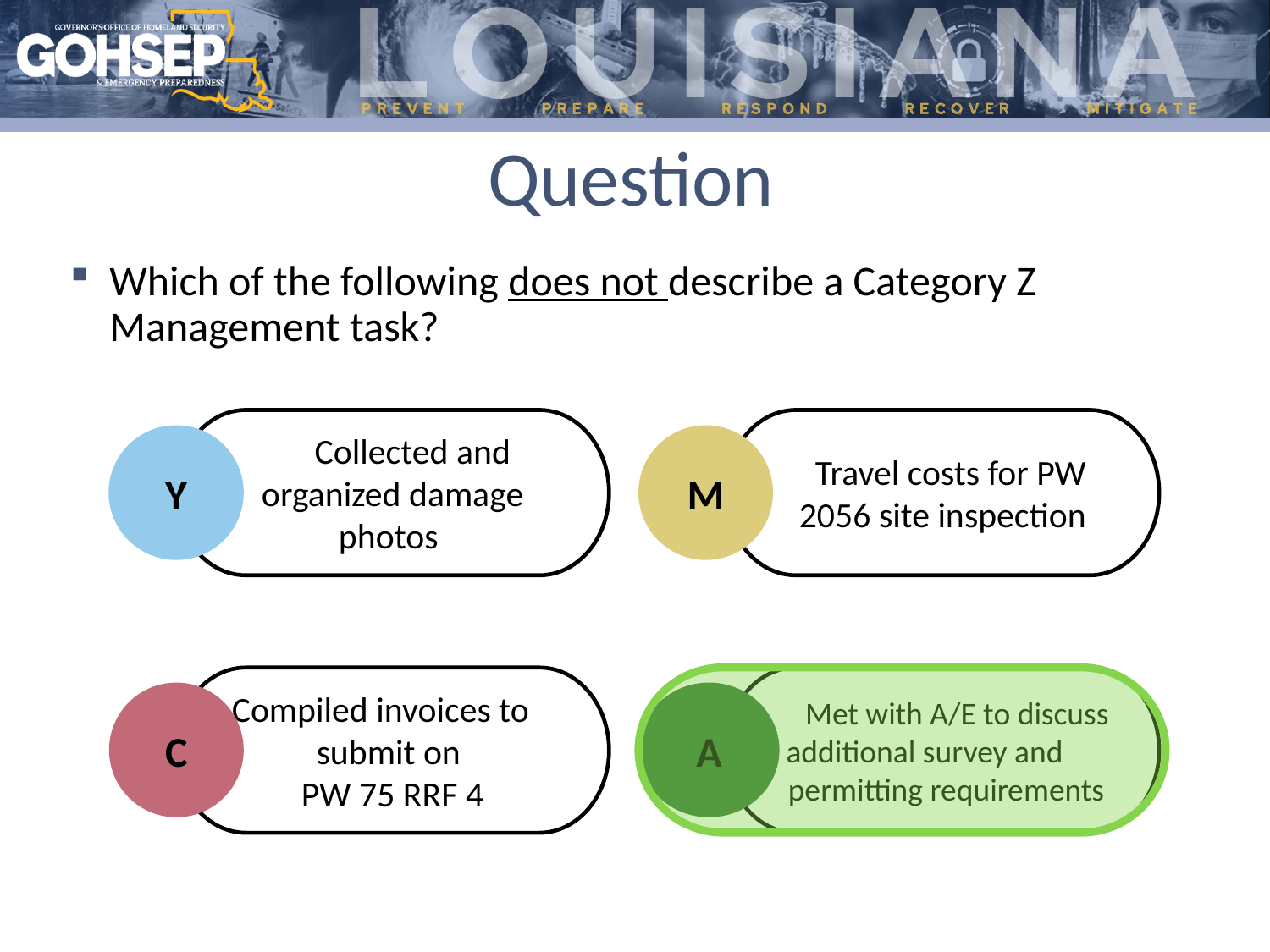

# Question
Which of the following does not describe a Category Z Management task?
     Collected and organized damage photos
Y
  Travel costs for PW 2056 site inspection
M

  Compiled invoices to      submit on
PW 75 RRF 4
C
     Met with A/E to discuss  additional survey and
 permitting requirements
A